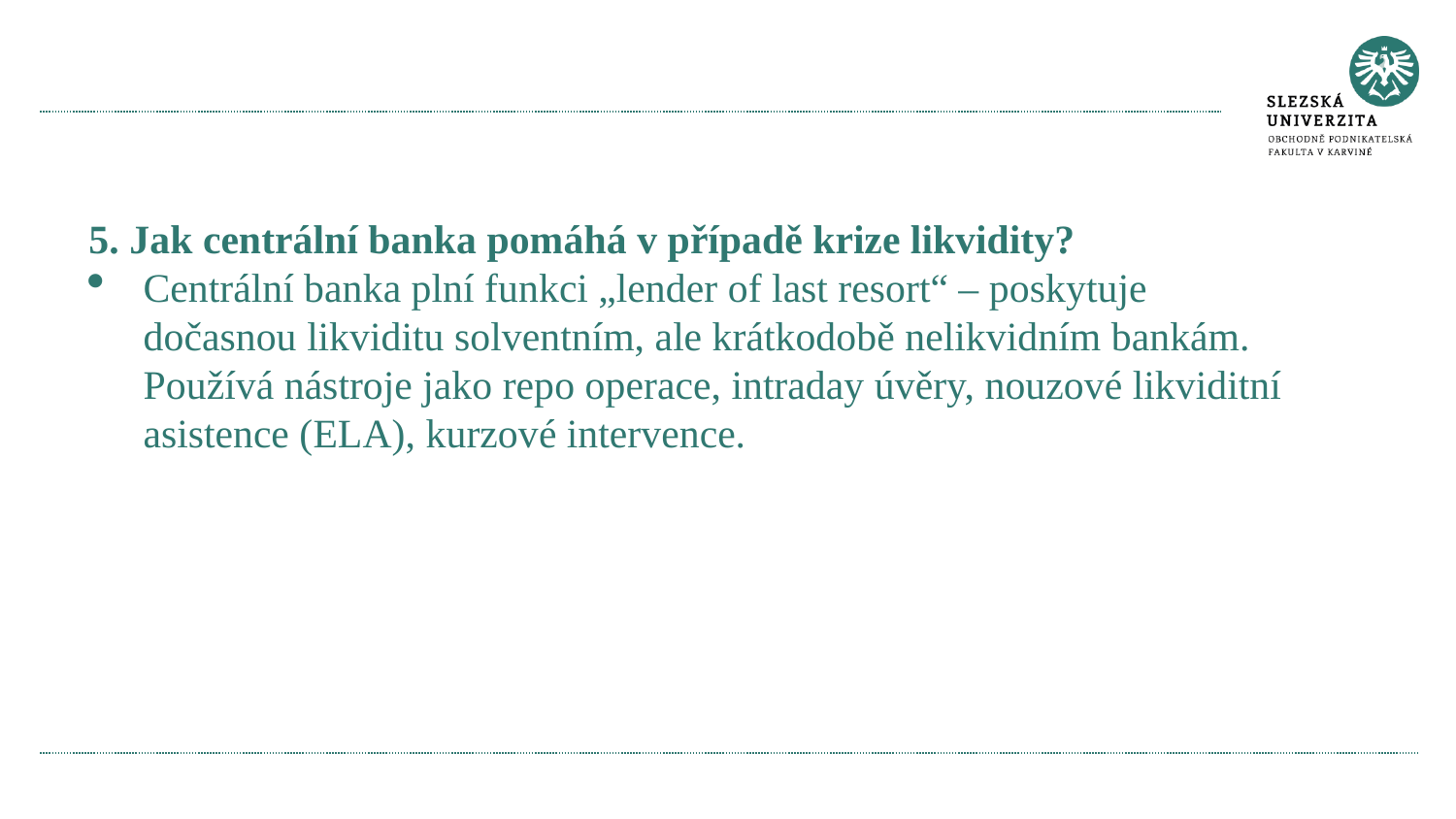

#
5. Jak centrální banka pomáhá v případě krize likvidity?
Centrální banka plní funkci „lender of last resort“ – poskytuje dočasnou likviditu solventním, ale krátkodobě nelikvidním bankám. Používá nástroje jako repo operace, intraday úvěry, nouzové likviditní asistence (ELA), kurzové intervence.